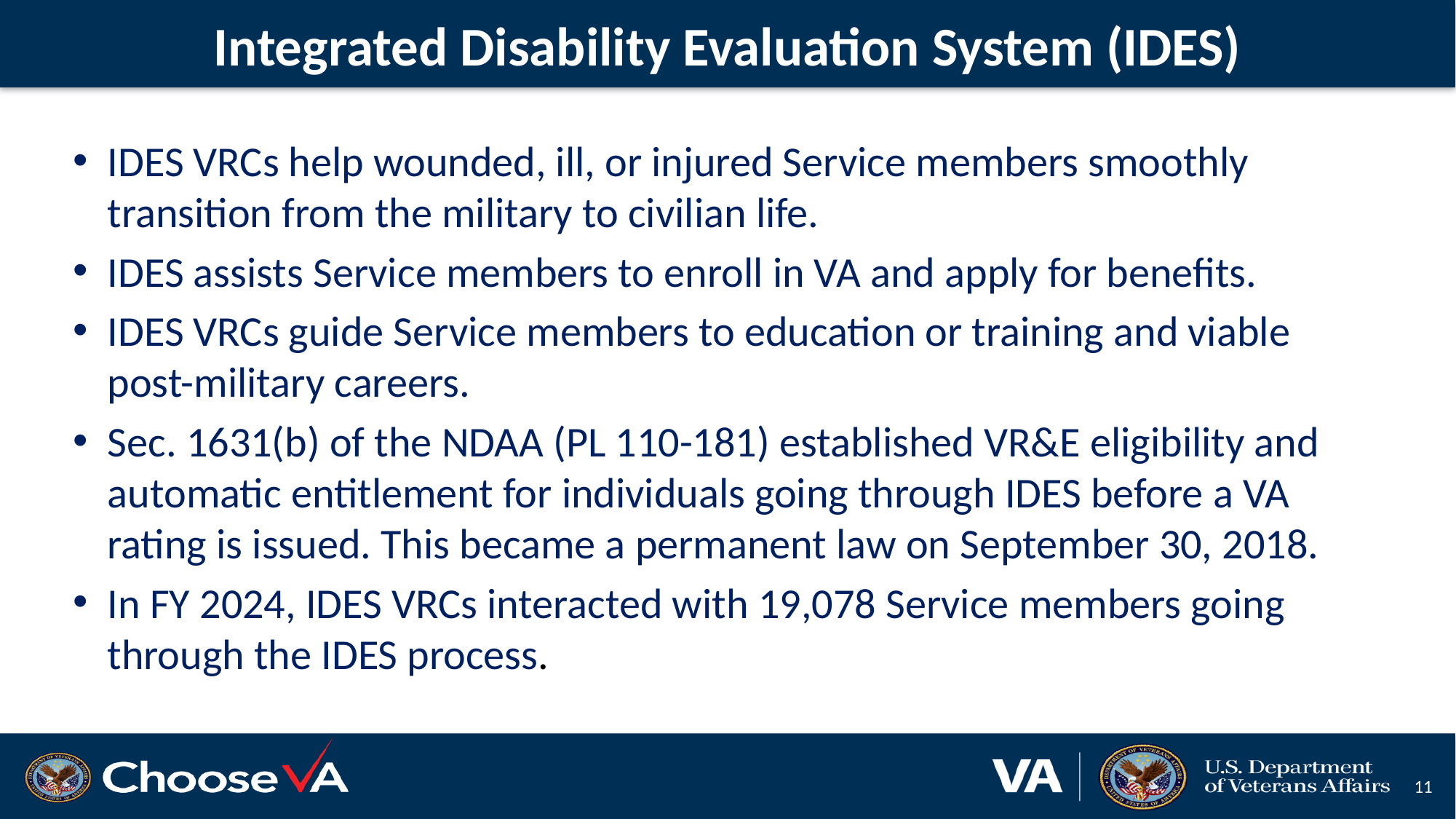

# Integrated Disability Evaluation System (IDES)
IDES VRCs help wounded, ill, or injured Service members smoothly transition from the military to civilian life.
IDES assists Service members to enroll in VA and apply for benefits.
IDES VRCs guide Service members to education or training and viable post-military careers.
Sec. 1631(b) of the NDAA (PL 110-181) established VR&E eligibility and automatic entitlement for individuals going through IDES before a VA rating is issued. This became a permanent law on September 30, 2018.
In FY 2024, IDES VRCs interacted with 19,078 Service members going through the IDES process.

11